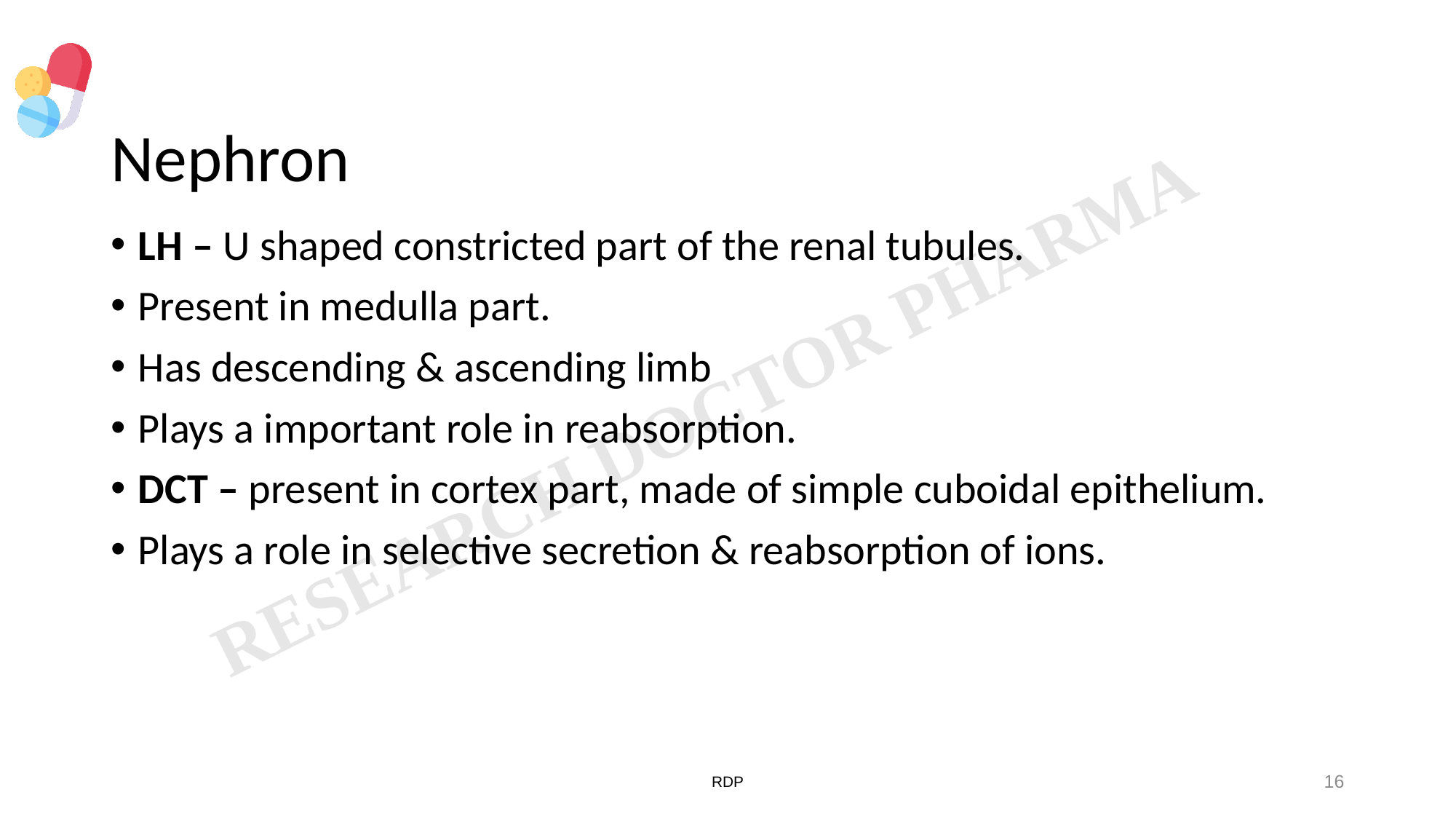

# Nephron
LH – U shaped constricted part of the renal tubules.
Present in medulla part.
Has descending & ascending limb
Plays a important role in reabsorption.
DCT – present in cortex part, made of simple cuboidal epithelium.
Plays a role in selective secretion & reabsorption of ions.
RDP
16